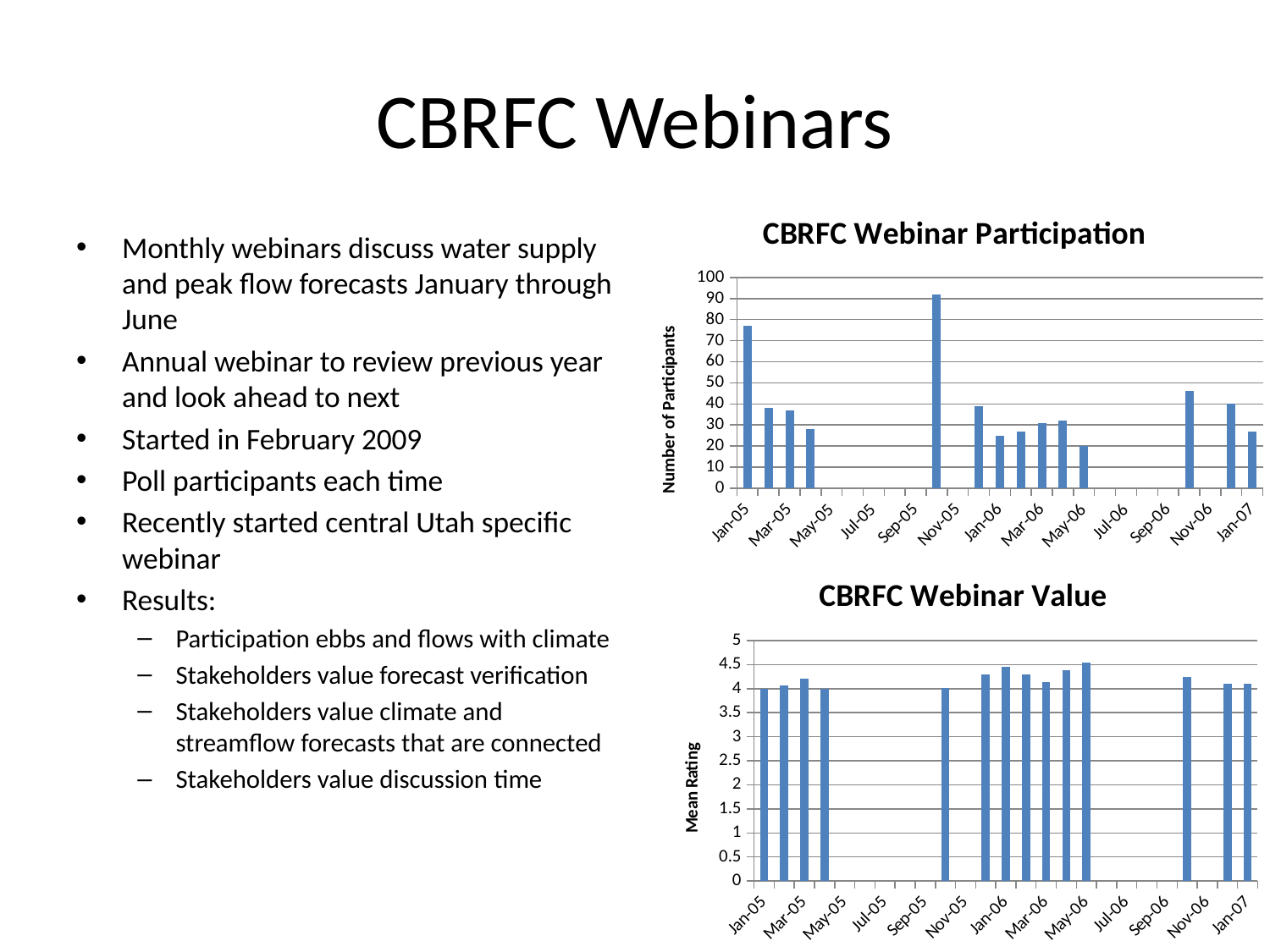

# CBRFC Webinars

### Chart: CBRFC Webinar Participation

| Category |  |
|---|---|
| 38383.0 | 77.0 |
| 38411.0 | 38.0 |
| 38442.0 | 37.0 |
| 38472.0 | 28.0 |
| 38656.0 | 92.0 |
| 38717.0 | 39.0 |
| 38748.0 | 25.0 |
| 38776.0 | 27.0 |
| 38807.0 | 31.0 |
| 38837.0 | 32.0 |
| 38868.0 | 20.0 |
| 39021.0 | 46.0 |
| 39082.0 | 40.0 |
| 39113.0 | 27.0 |
Monthly webinars discuss water supply and peak flow forecasts January through June
Annual webinar to review previous year and look ahead to next
Started in February 2009
Poll participants each time
Recently started central Utah specific webinar
Results:
Participation ebbs and flows with climate
Stakeholders value forecast verification
Stakeholders value climate and streamflow forecasts that are connected
Stakeholders value discussion time

### Chart: CBRFC Webinar Value

| Category |  |
|---|---|
| 38383.0 | 4.0 |
| 38411.0 | 4.06 |
| 38442.0 | 4.2 |
| 38472.0 | 4.0 |
| 38656.0 | 4.02 |
| 38717.0 | 4.29 |
| 38748.0 | 4.45 |
| 38776.0 | 4.3 |
| 38807.0 | 4.13 |
| 38837.0 | 4.375 |
| 38868.0 | 4.54 |
| 39021.0 | 4.25 |
| 39082.0 | 4.1 |
| 39113.0 | 4.1 |